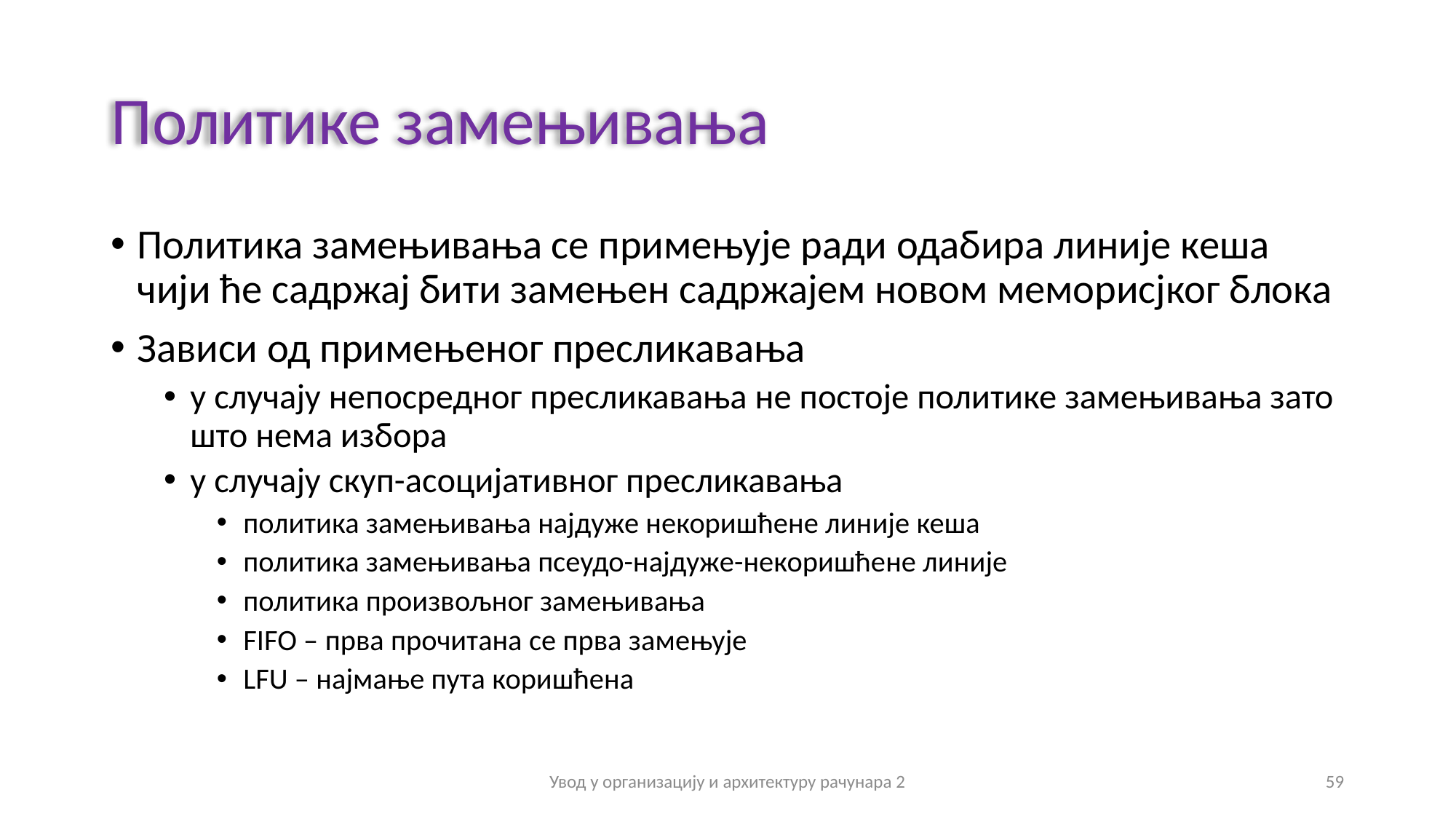

# Политике замењивања
Политика замењивања се примењује ради одабира линије кеша чији ће садржај бити замењен садржајем новом меморисјког блока
Зависи од примењеног пресликавања
у случају непосредног пресликавања не постоје политике замењивања зато што нема избора
у случају скуп-асоцијативног пресликавања
политика замењивања најдуже некоришћене линије кеша
политика замењивања псеудо-најдуже-некоришћене линије
политика произвољног замењивања
FIFO – прва прочитана се прва замењује
LFU – најмање пута коришћена
Увод у организацију и архитектуру рачунара 2
59